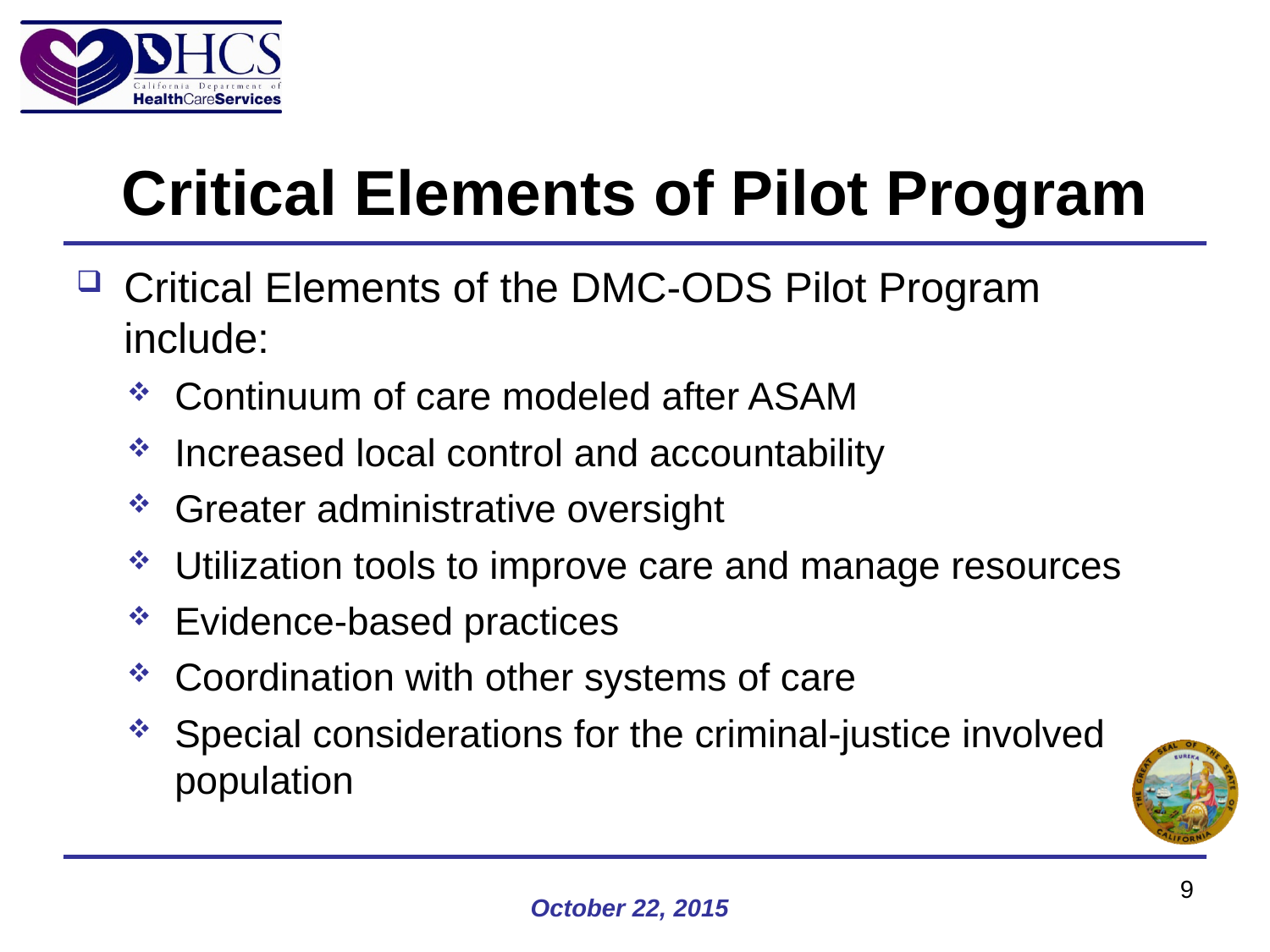

# Critical Elements of Pilot Program
Critical Elements of the DMC-ODS Pilot Program include:
Continuum of care modeled after ASAM
Increased local control and accountability
Greater administrative oversight
Utilization tools to improve care and manage resources
Evidence-based practices
Coordination with other systems of care
Special considerations for the criminal-justice involved population

9
October 22, 2015